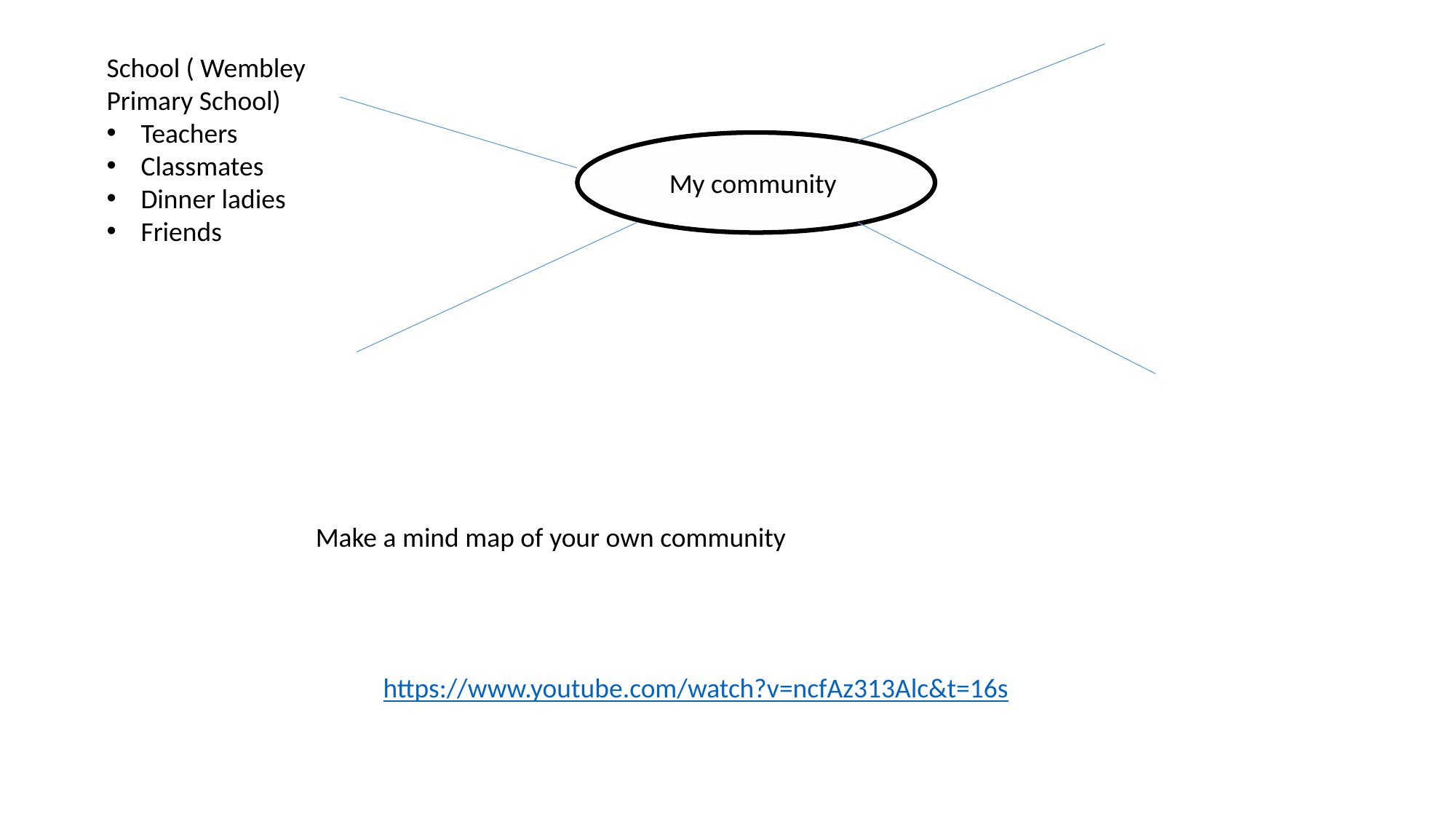

School ( Wembley Primary School)
Teachers
Classmates
Dinner ladies
Friends

My community
Make a mind map of your own community
https://www.youtube.com/watch?v=ncfAz313Alc&t=16s